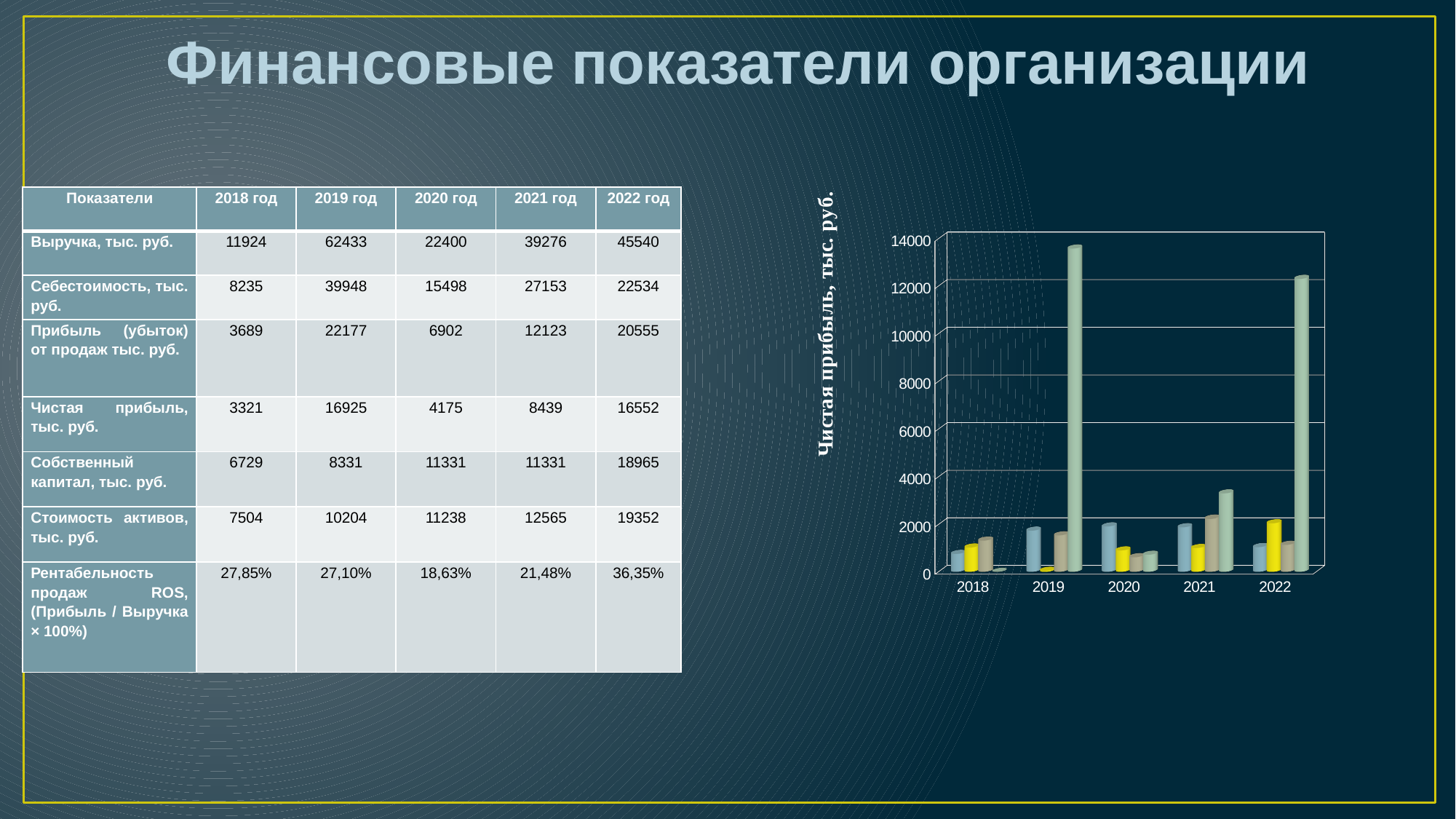

Финансовые показатели организации

[unsupported chart]

| Показатели | 2018 год | 2019 год | 2020 год | 2021 год | 2022 год |
| --- | --- | --- | --- | --- | --- |
| Выручка, тыс. руб. | 11924 | 62433 | 22400 | 39276 | 45540 |
| Себестоимость, тыс. руб. | 8235 | 39948 | 15498 | 27153 | 22534 |
| Прибыль (убыток) от продаж тыс. руб. | 3689 | 22177 | 6902 | 12123 | 20555 |
| Чистая прибыль, тыс. руб. | 3321 | 16925 | 4175 | 8439 | 16552 |
| Собственный капитал, тыс. руб. | 6729 | 8331 | 11331 | 11331 | 18965 |
| Стоимость активов, тыс. руб. | 7504 | 10204 | 11238 | 12565 | 19352 |
| Рентабельность продаж ROS, (Прибыль / Выручка × 100%) | 27,85% | 27,10% | 18,63% | 21,48% | 36,35% |